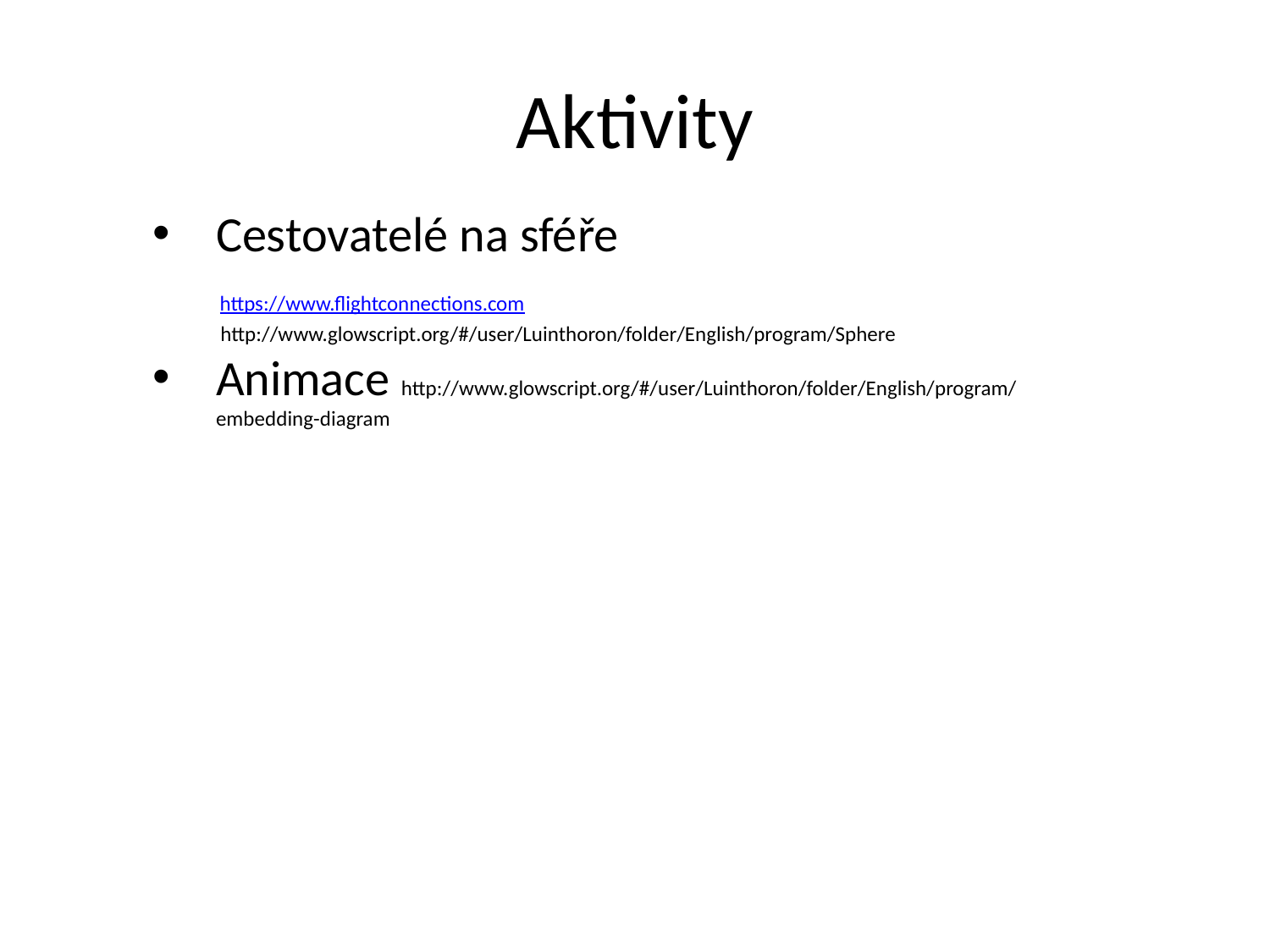

# Aktivity
Cestovatelé na sféře
      https://www.flightconnections.com
              http://www.glowscript.org/#/user/Luinthoron/folder/English/program/Sphere
Animace http://www.glowscript.org/#/user/Luinthoron/folder/English/program/embedding-diagram